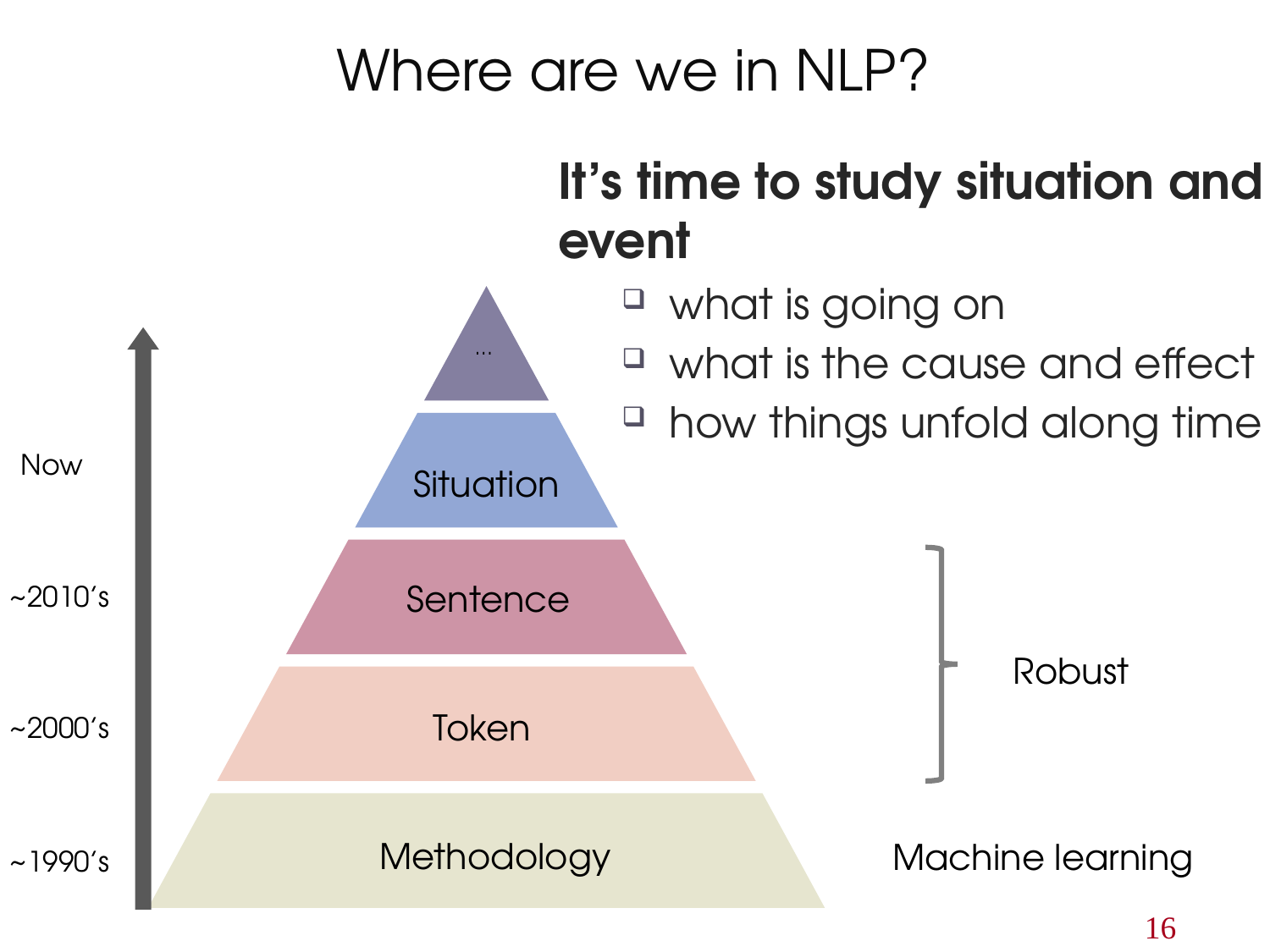

# Where are we in NLP?
It’s time to study situation and event
what is going on
what is the cause and effect
how things unfold along time

…

Now
Situation

Sentence
~2010’s
Robust

Token
~2000’s

Methodology
Machine learning
~1990’s